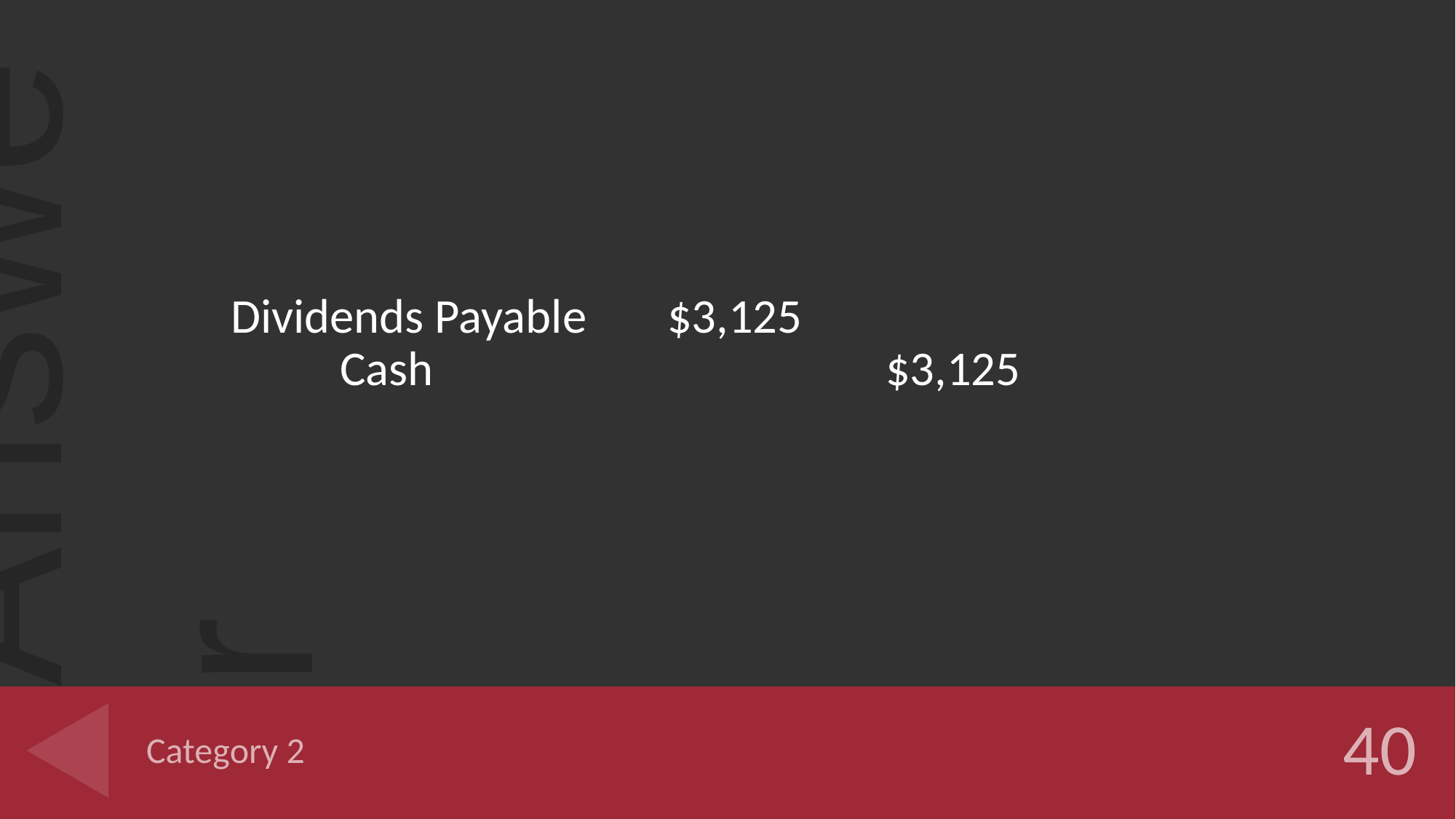

Dividends Payable     	$3,125
          Cash 					$3,125
# Category 2
40